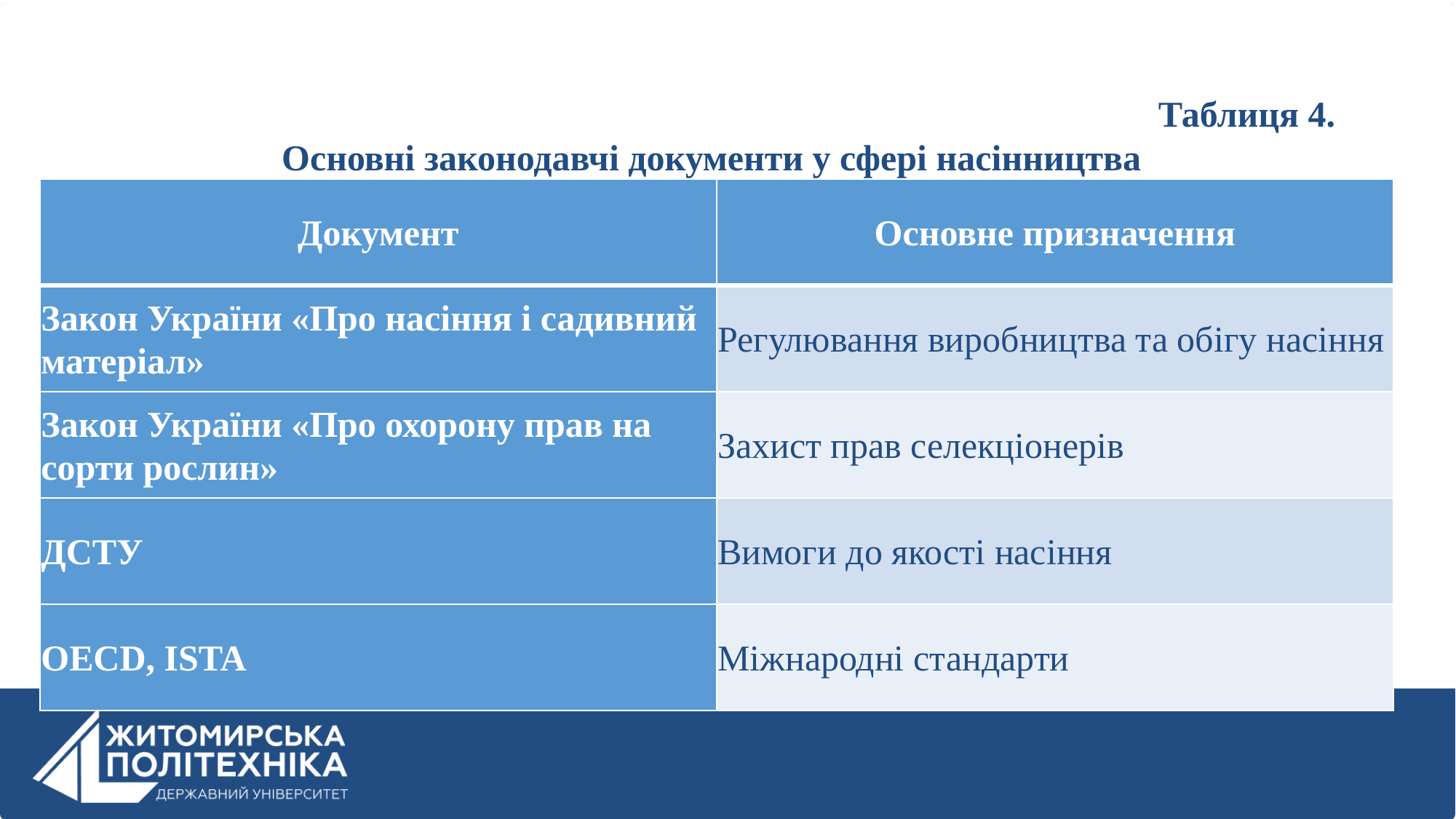

Таблиця 4.
Основні законодавчі документи у сфері насінництва

| Документ | Основне призначення |
| --- | --- |
| Закон України «Про насіння і садивний матеріал» | Регулювання виробництва та обігу насіння |
| Закон України «Про охорону прав на сорти рослин» | Захист прав селекціонерів |
| ДСТУ | Вимоги до якості насіння |
| OECD, ISTA | Міжнародні стандарти |